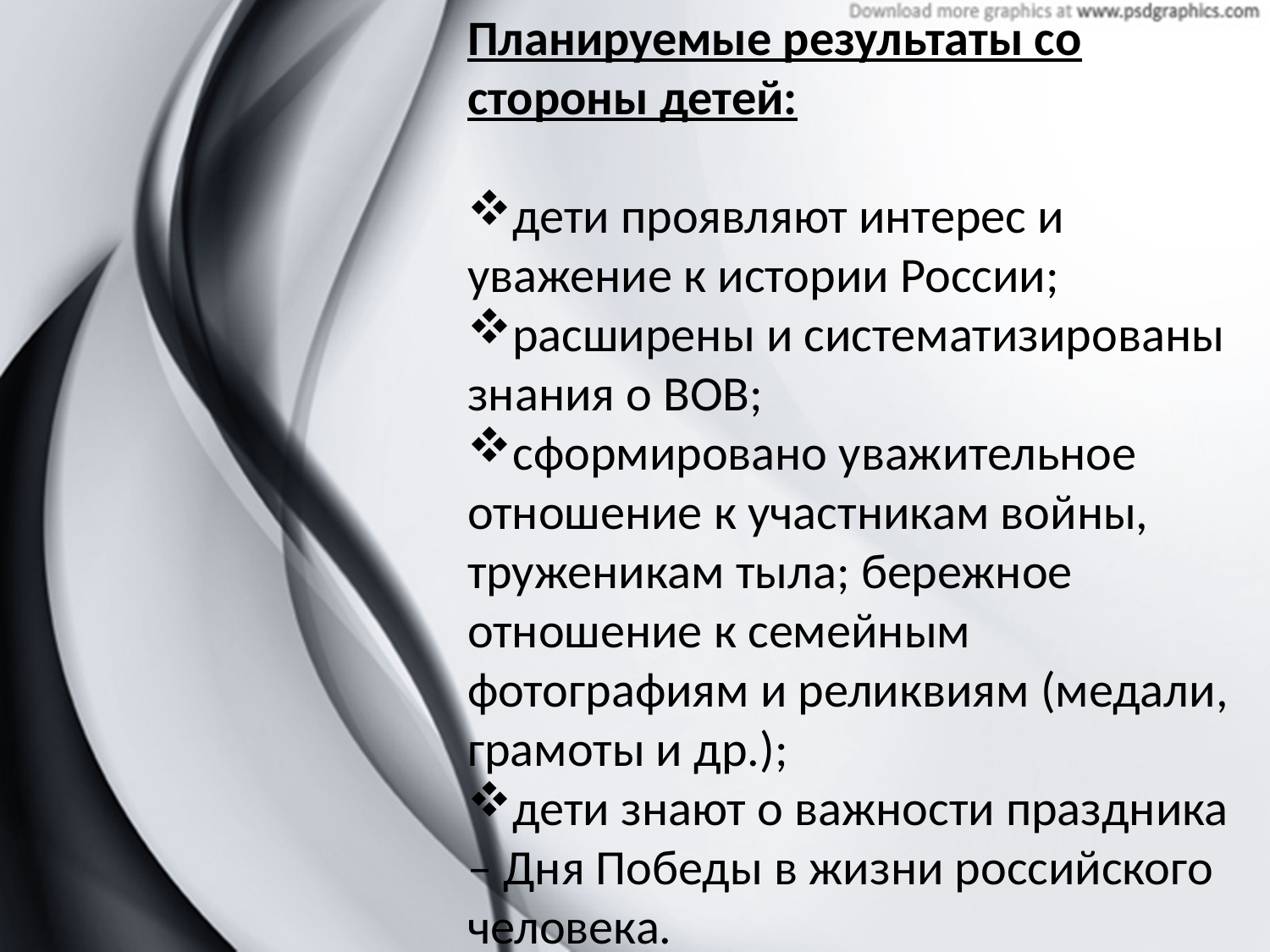

Планируемые результаты со стороны детей:

дети проявляют интерес и уважение к истории России;
расширены и систематизированы знания о ВОВ;
сформировано уважительное отношение к участникам войны, труженикам тыла; бережное отношение к семейным фотографиям и реликвиям (медали, грамоты и др.);
дети знают о важности праздника – Дня Победы в жизни российского человека.